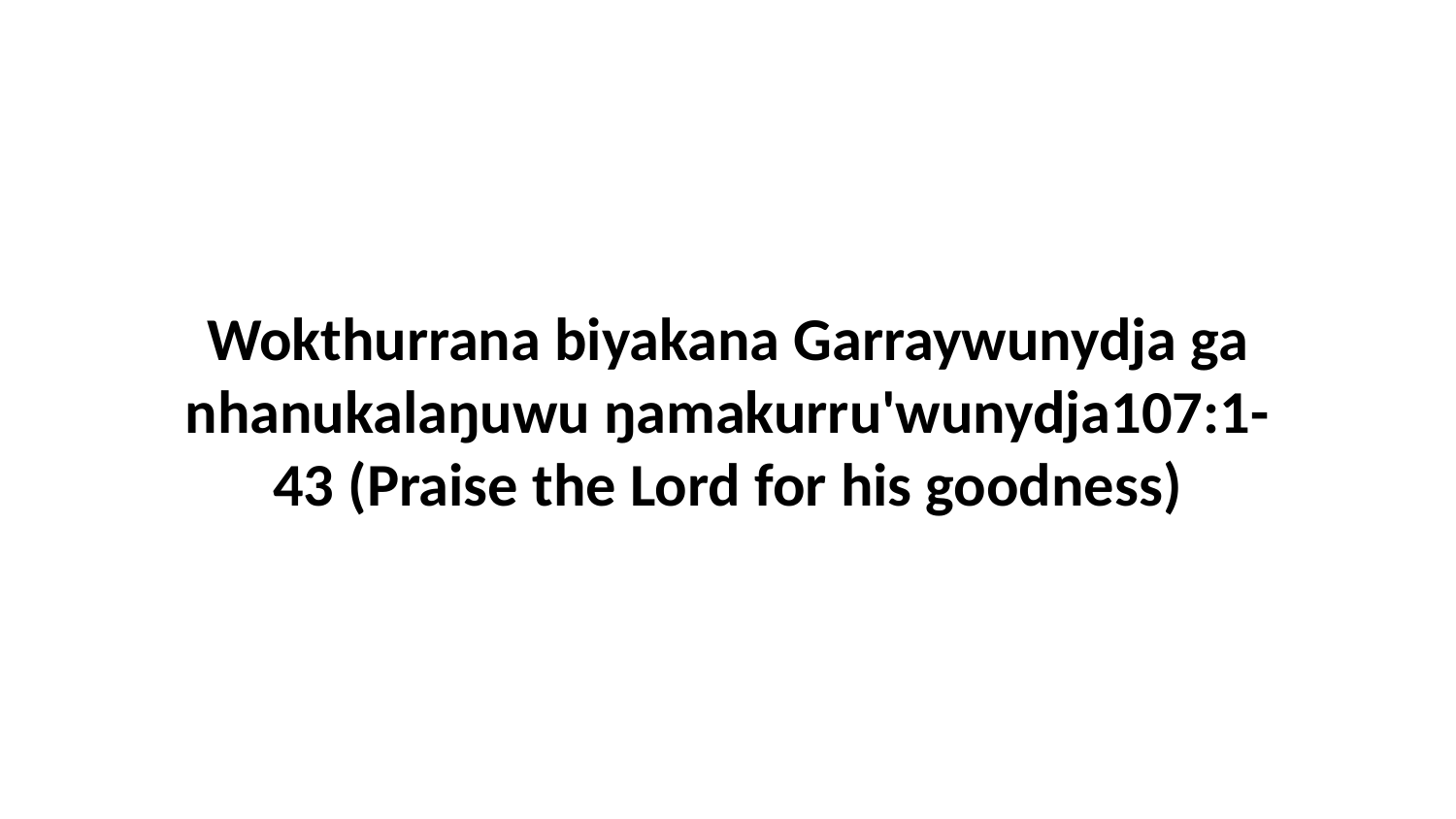

Wokthurrana biyakana Garraywunydja ga nhanukalaŋuwu ŋamakurru'wunydja107:1-43 (Praise the Lord for his goodness)